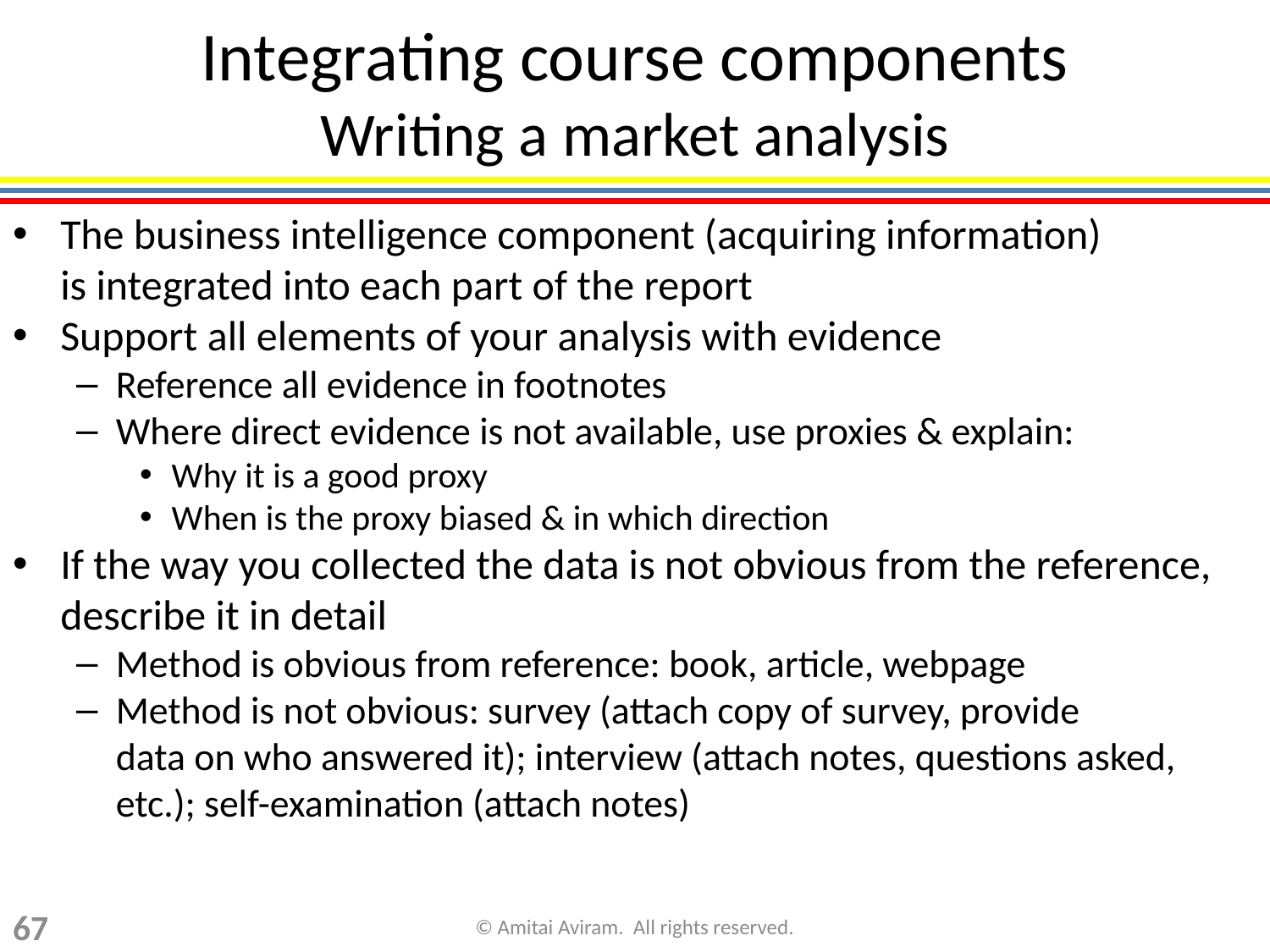

# Integrating course components Writing a market analysis
The business intelligence component (acquiring information)
is integrated into each part of the report
Support all elements of your analysis with evidence
Reference all evidence in footnotes
Where direct evidence is not available, use proxies & explain:
Why it is a good proxy
When is the proxy biased & in which direction
If the way you collected the data is not obvious from the reference, describe it in detail
Method is obvious from reference: book, article, webpage
Method is not obvious: survey (attach copy of survey, provide
data on who answered it); interview (attach notes, questions asked, etc.); self-examination (attach notes)
67
© Amitai Aviram.  All rights reserved.